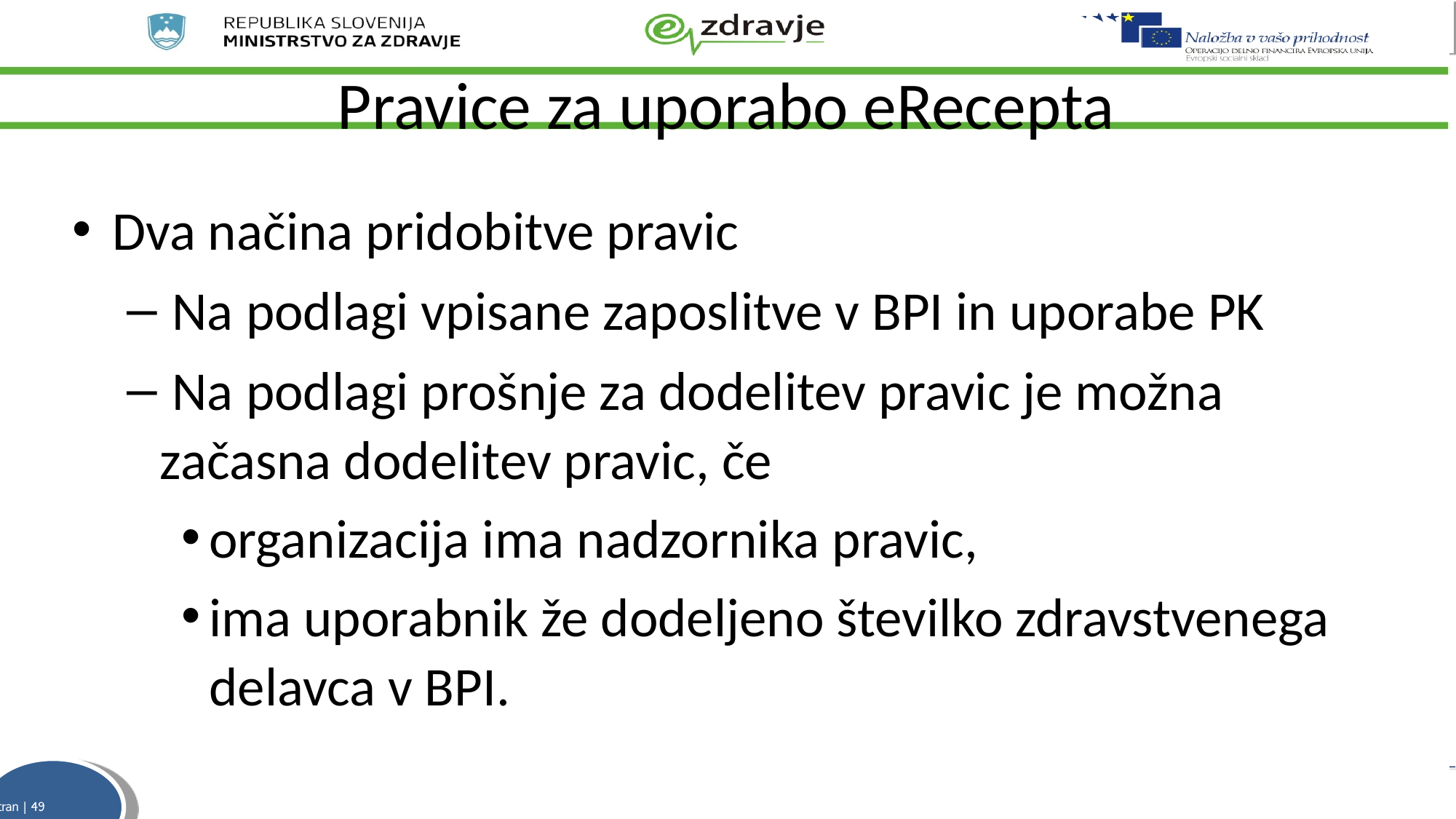

# Pravice za uporabo eRecepta
Dva načina pridobitve pravic
 Na podlagi vpisane zaposlitve v BPI in uporabe PK
 Na podlagi prošnje za dodelitev pravic je možna začasna dodelitev pravic, če
organizacija ima nadzornika pravic,
ima uporabnik že dodeljeno številko zdravstvenega delavca v BPI.